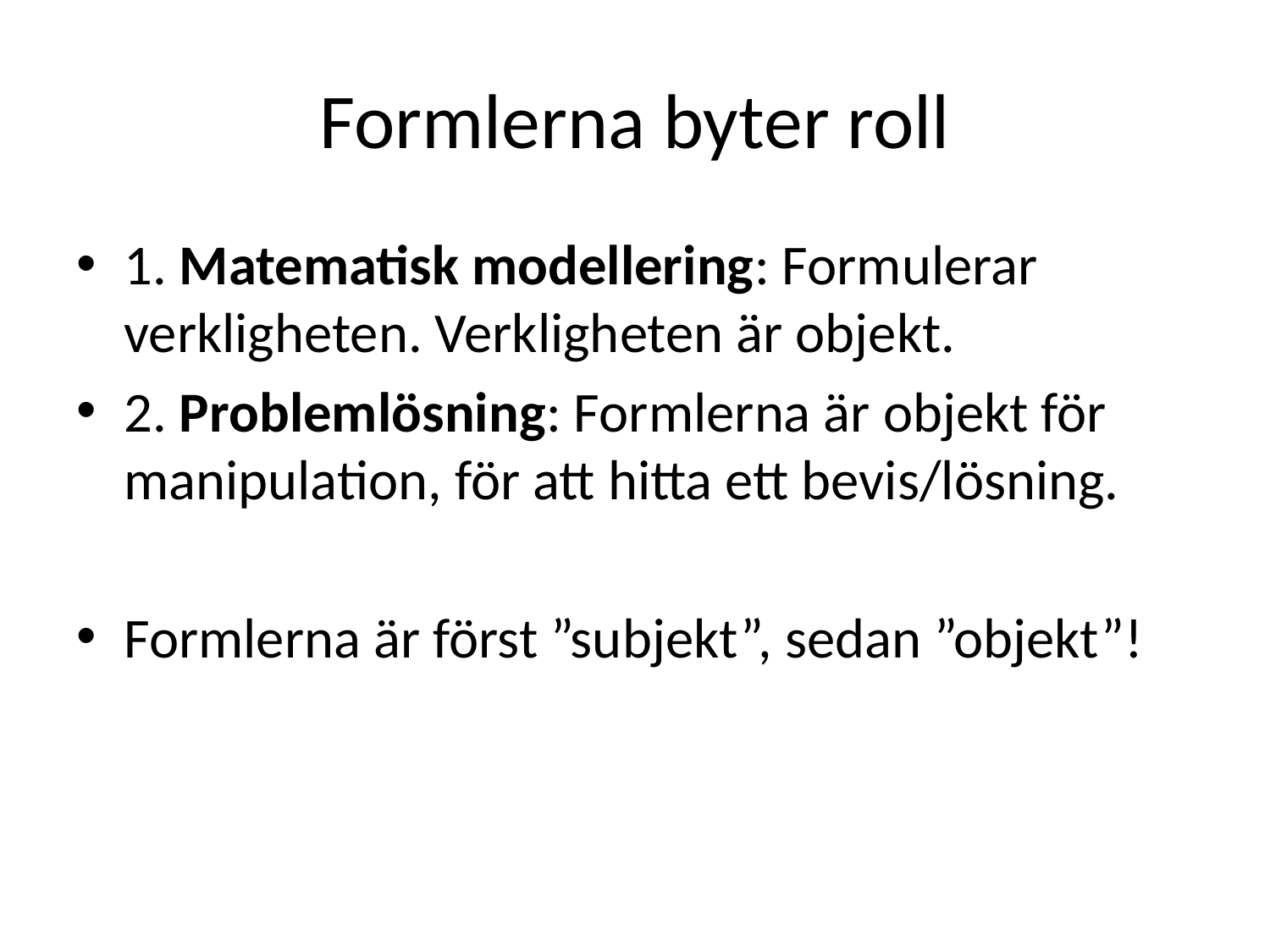

# Formlerna byter roll
1. Matematisk modellering: Formulerar verkligheten. Verkligheten är objekt.
2. Problemlösning: Formlerna är objekt för manipulation, för att hitta ett bevis/lösning.

Formlerna är först ”subjekt”, sedan ”objekt”!